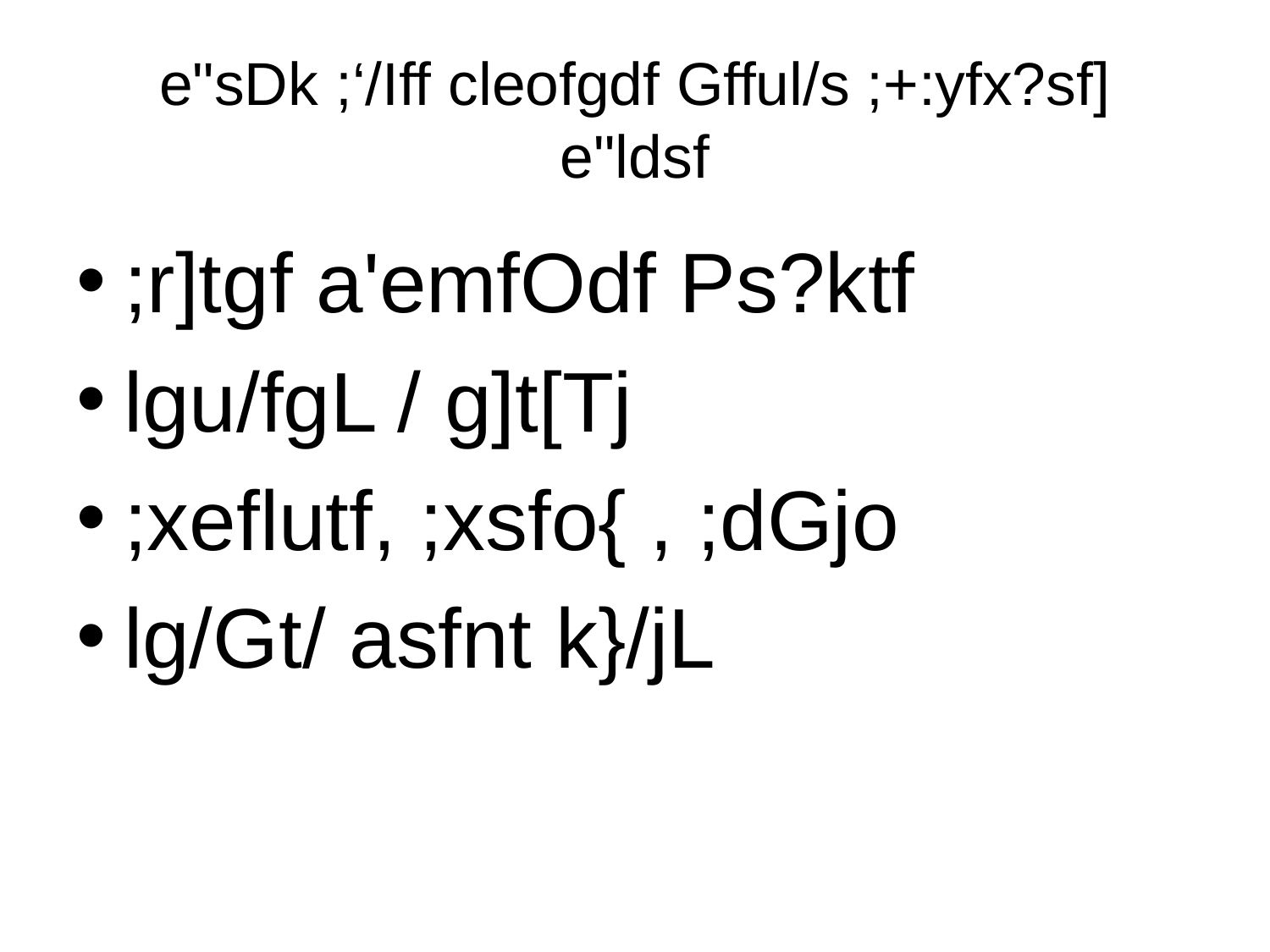

# e"sDk ;‘/Iff cleofgdf Gfful/s ;+:yfx?sf] e"ldsf
;r]tgf a'emfOdf Ps?ktf
lgu/fgL / g]t[Tj
;xeflutf, ;xsfo{ , ;dGjo
lg/Gt/ asfnt k}/jL